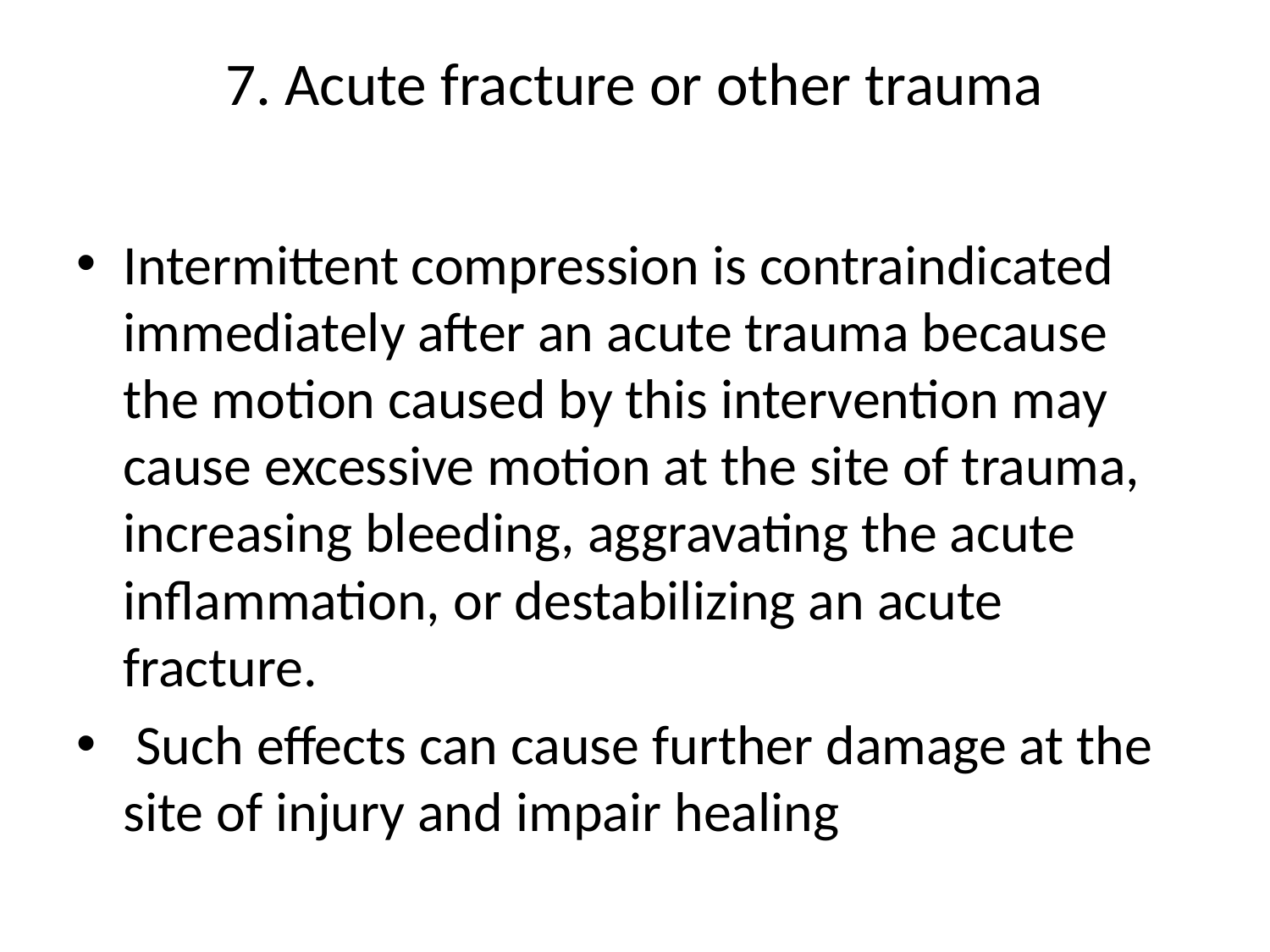

# 7. Acute fracture or other trauma
Intermittent compression is contraindicated immediately after an acute trauma because the motion caused by this intervention may cause excessive motion at the site of trauma, increasing bleeding, aggravating the acute inflammation, or destabilizing an acute fracture.
 Such effects can cause further damage at the site of injury and impair healing